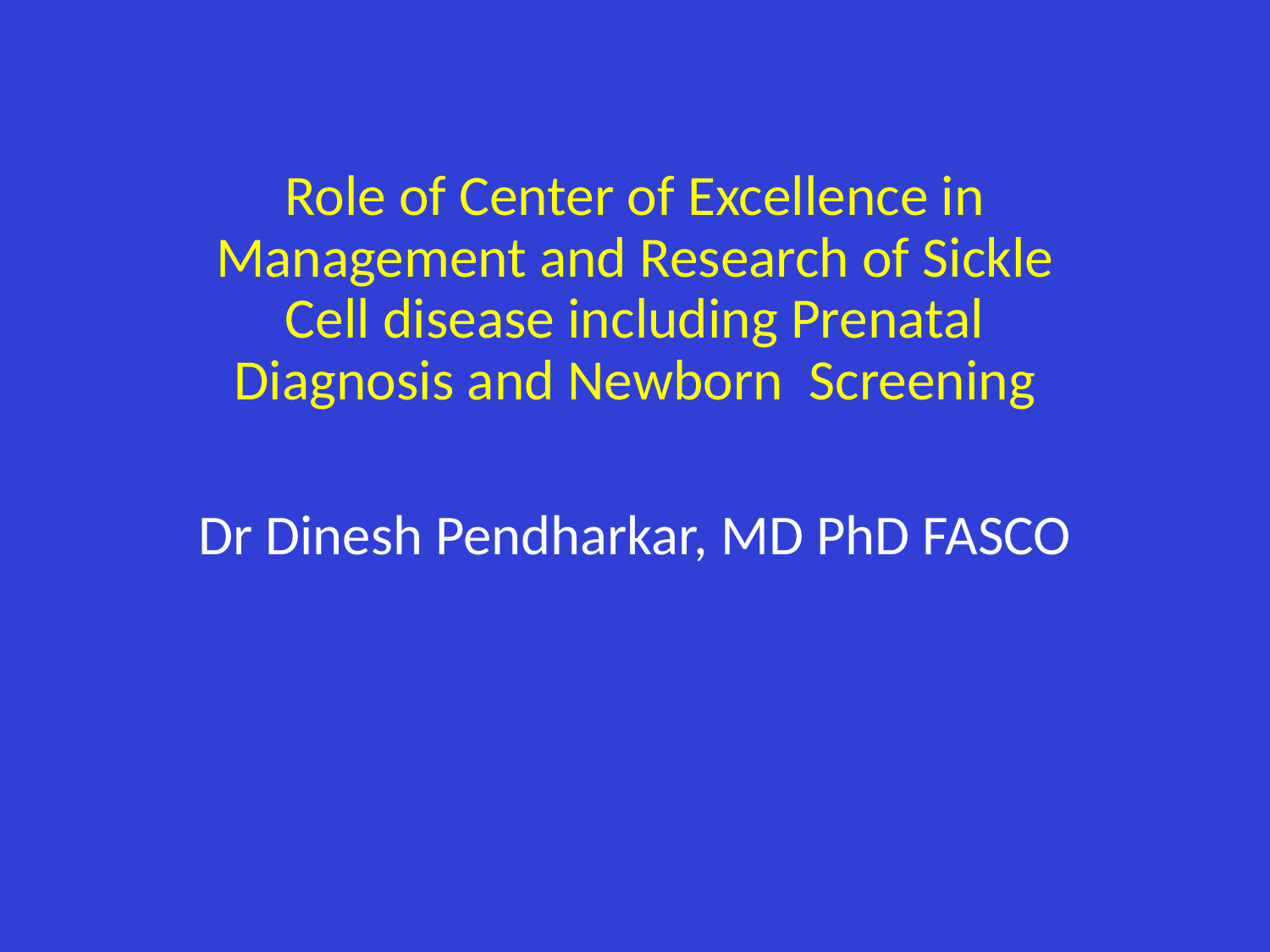

# Role of Center of Excellence in Management and Research of Sickle Cell disease including Prenatal Diagnosis and Newborn  Screening
Dr Dinesh Pendharkar, MD PhD FASCO